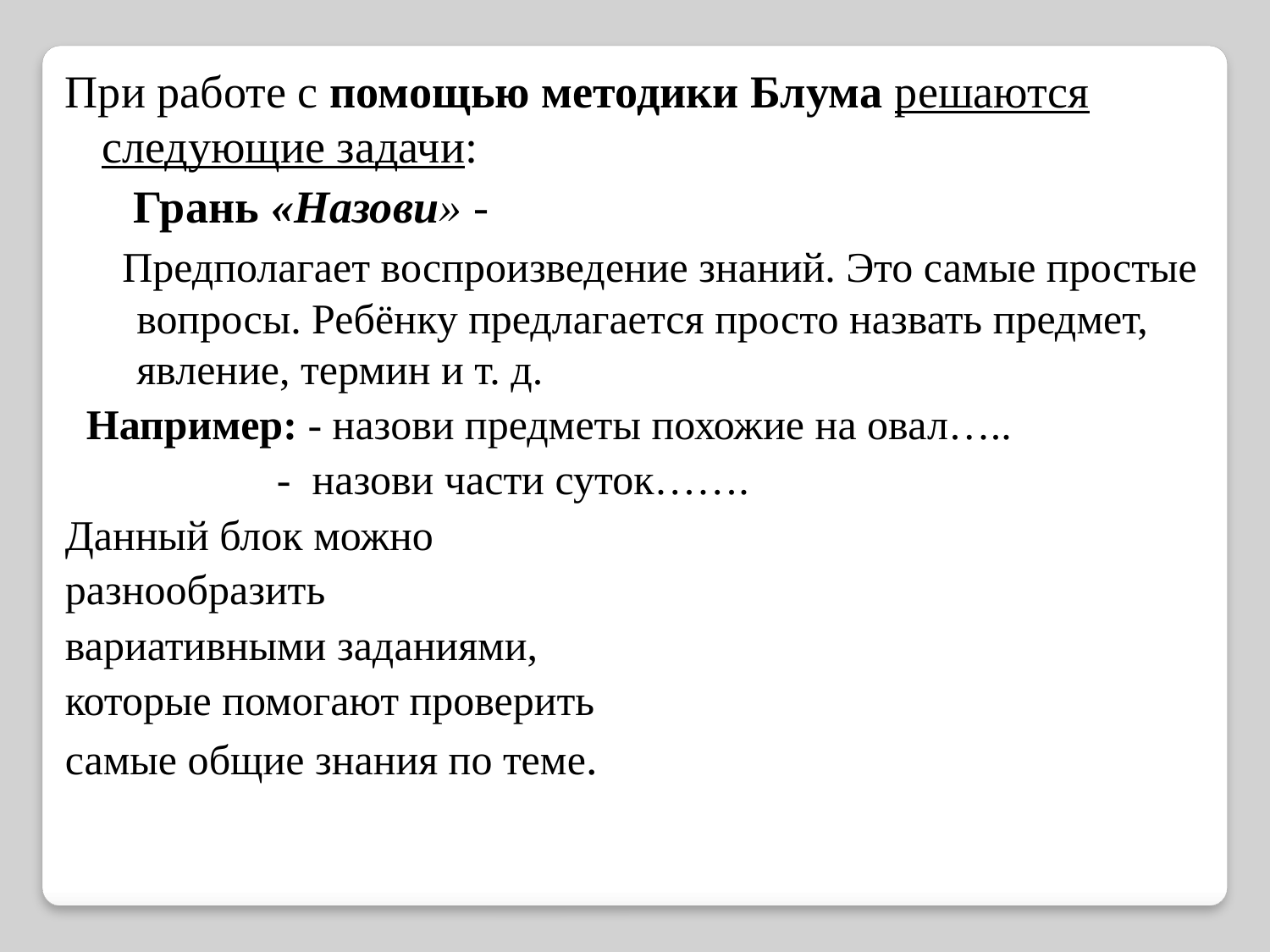

При работе с помощью методики Блума решаются следующие задачи:
      Грань «Назови» -
     Предполагает воспроизведение знаний. Это самые простые вопросы. Ребёнку предлагается просто назвать предмет, явление, термин и т. д.
  Например: - назови предметы похожие на овал…..
                    -  назови части суток…….
Данный блок можно
разнообразить
вариативными заданиями,
которые помогают проверить
самые общие знания по теме.